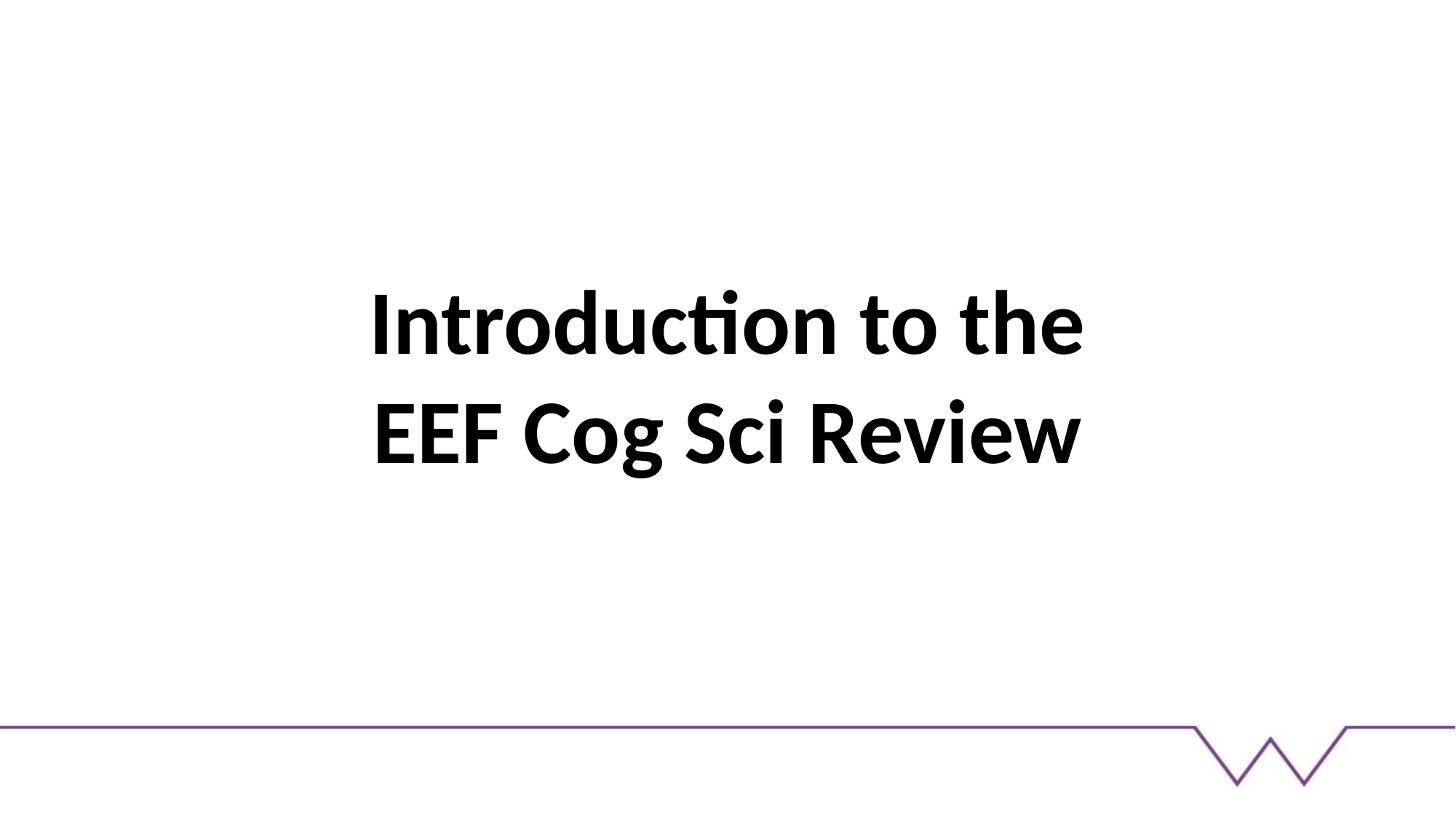

Introduction to the EEF Cog Sci Review